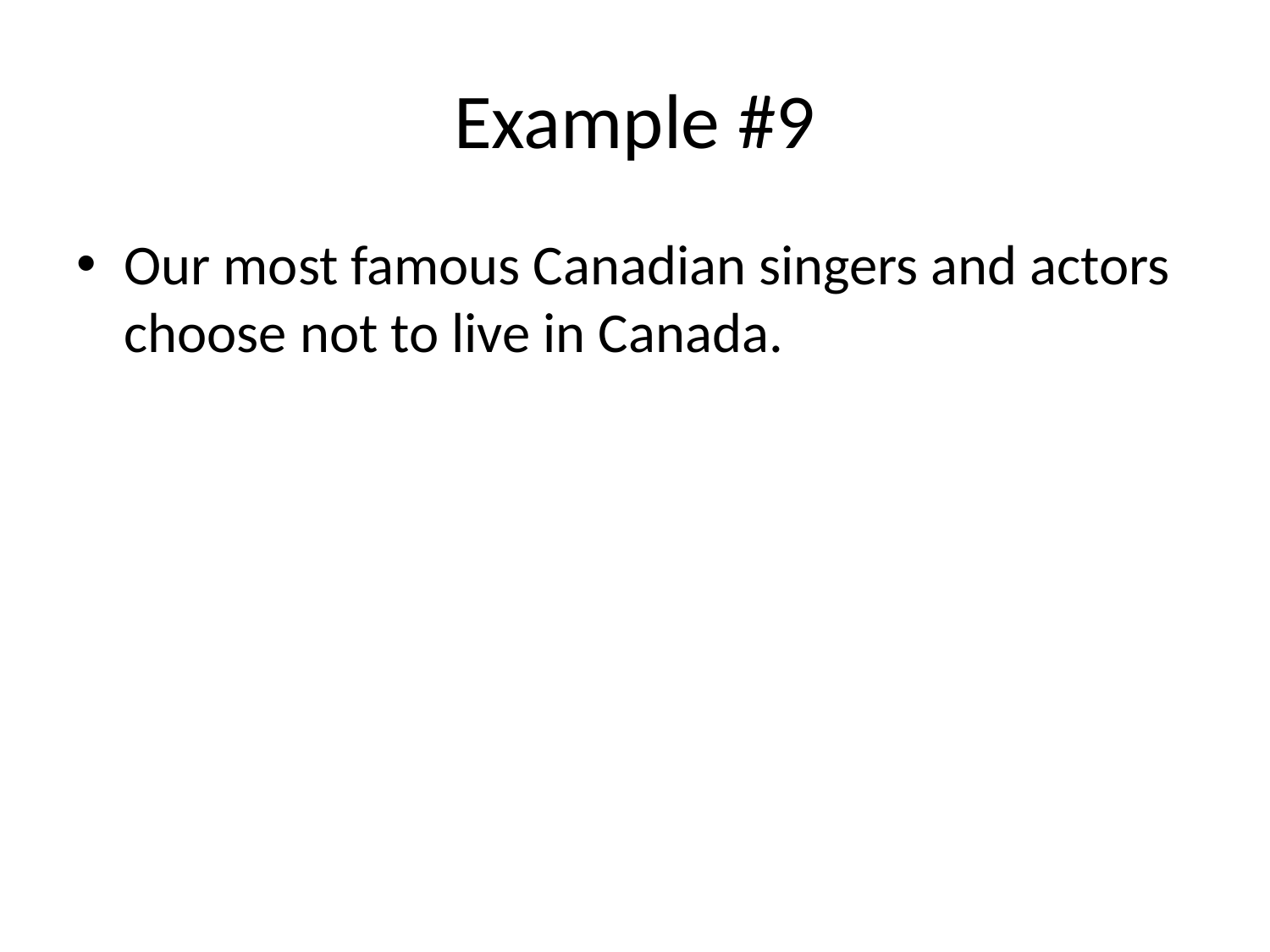

# Example #9
Our most famous Canadian singers and actors choose not to live in Canada.